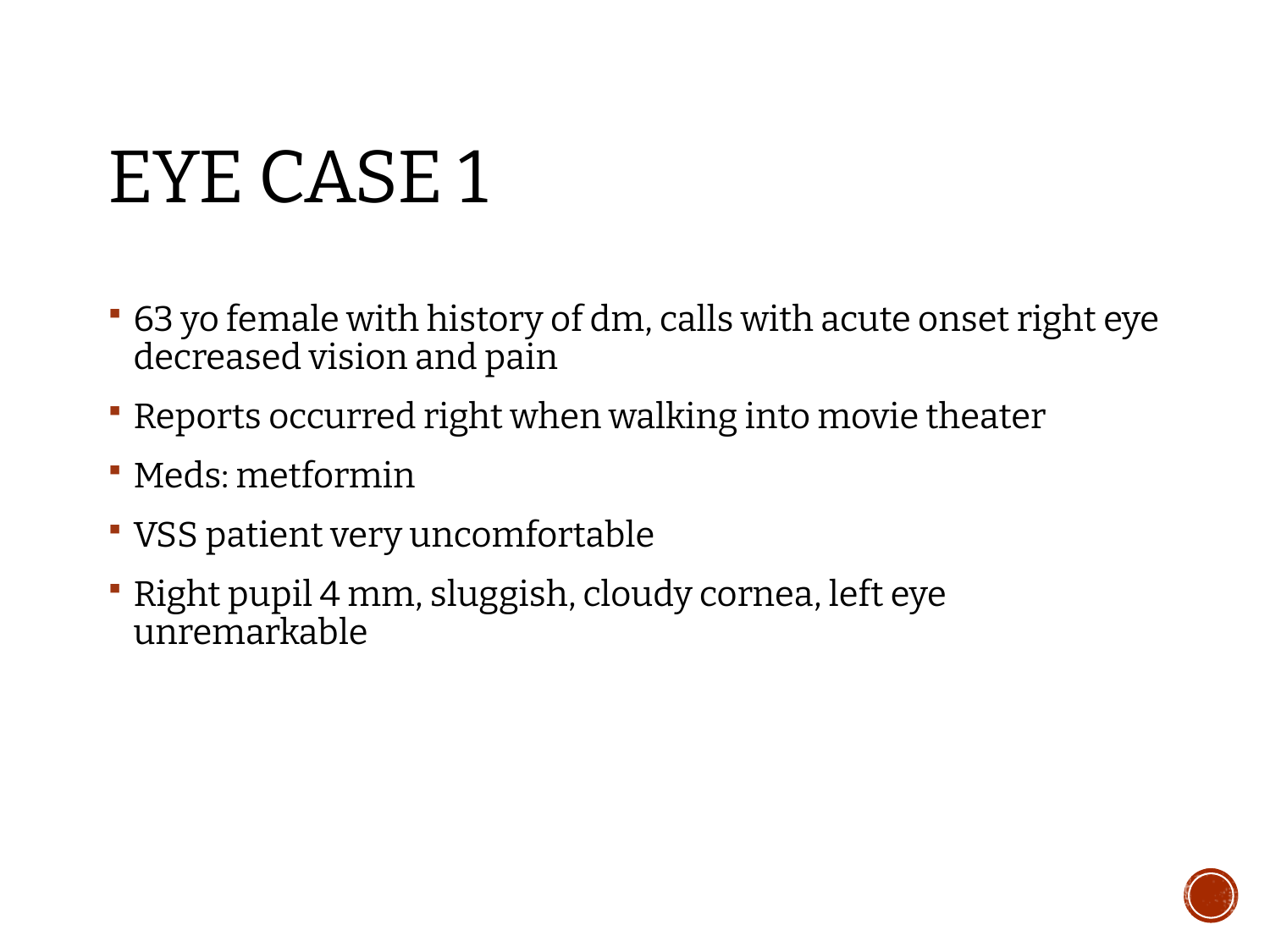

# Eye Case 1
63 yo female with history of dm, calls with acute onset right eye decreased vision and pain
Reports occurred right when walking into movie theater
Meds: metformin
VSS patient very uncomfortable
Right pupil 4 mm, sluggish, cloudy cornea, left eye unremarkable